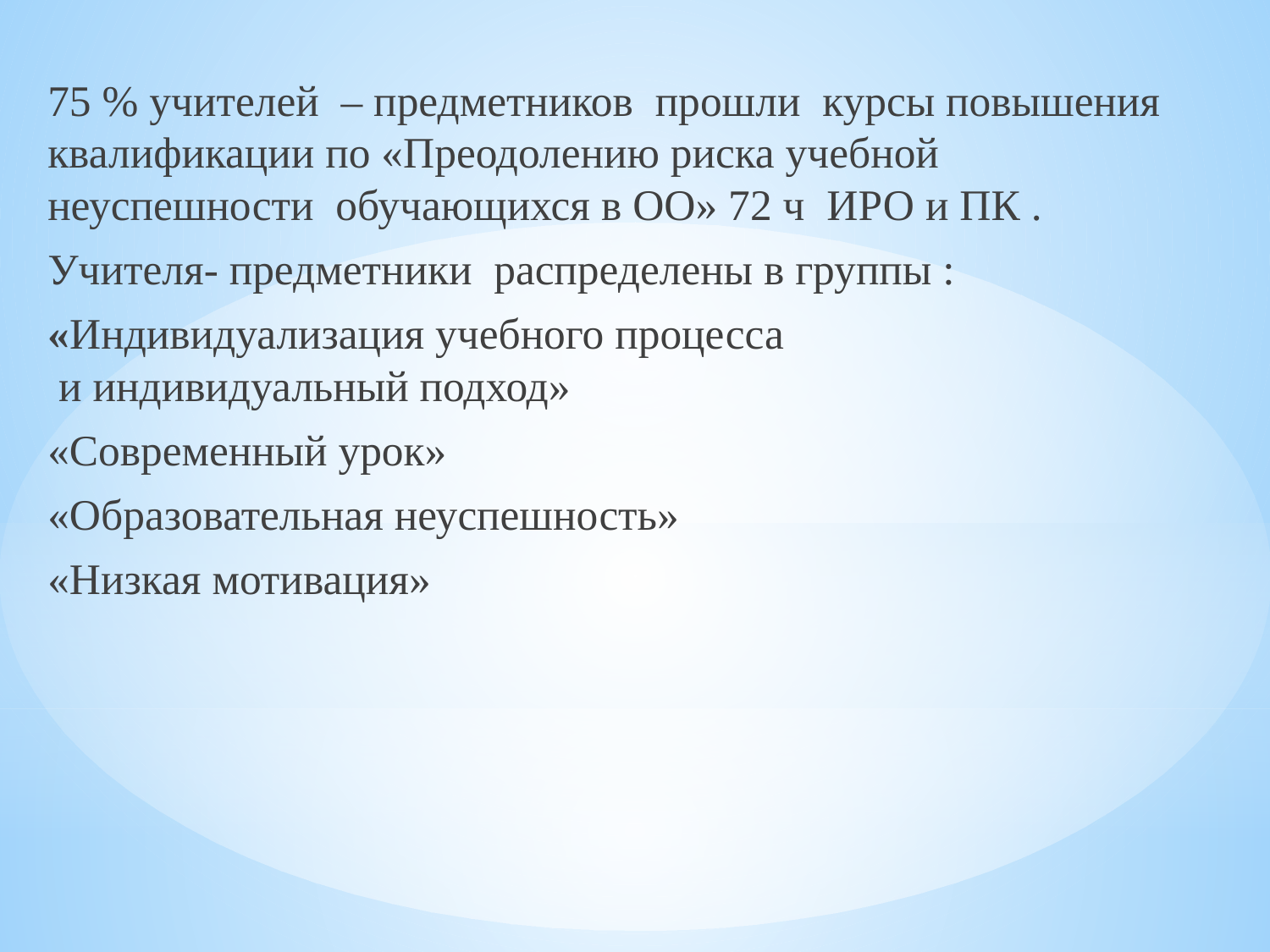

75 % учителей  – предметников  прошли  курсы повышения квалификации по «Преодолению риска учебной неуспешности  обучающихся в ОО» 72 ч  ИРО и ПК .
Учителя- предметники  распределены в группы :
«Индивидуализация учебного процесса
 и индивидуальный подход»
«Современный урок»
«Образовательная неуспешность»
«Низкая мотивация»